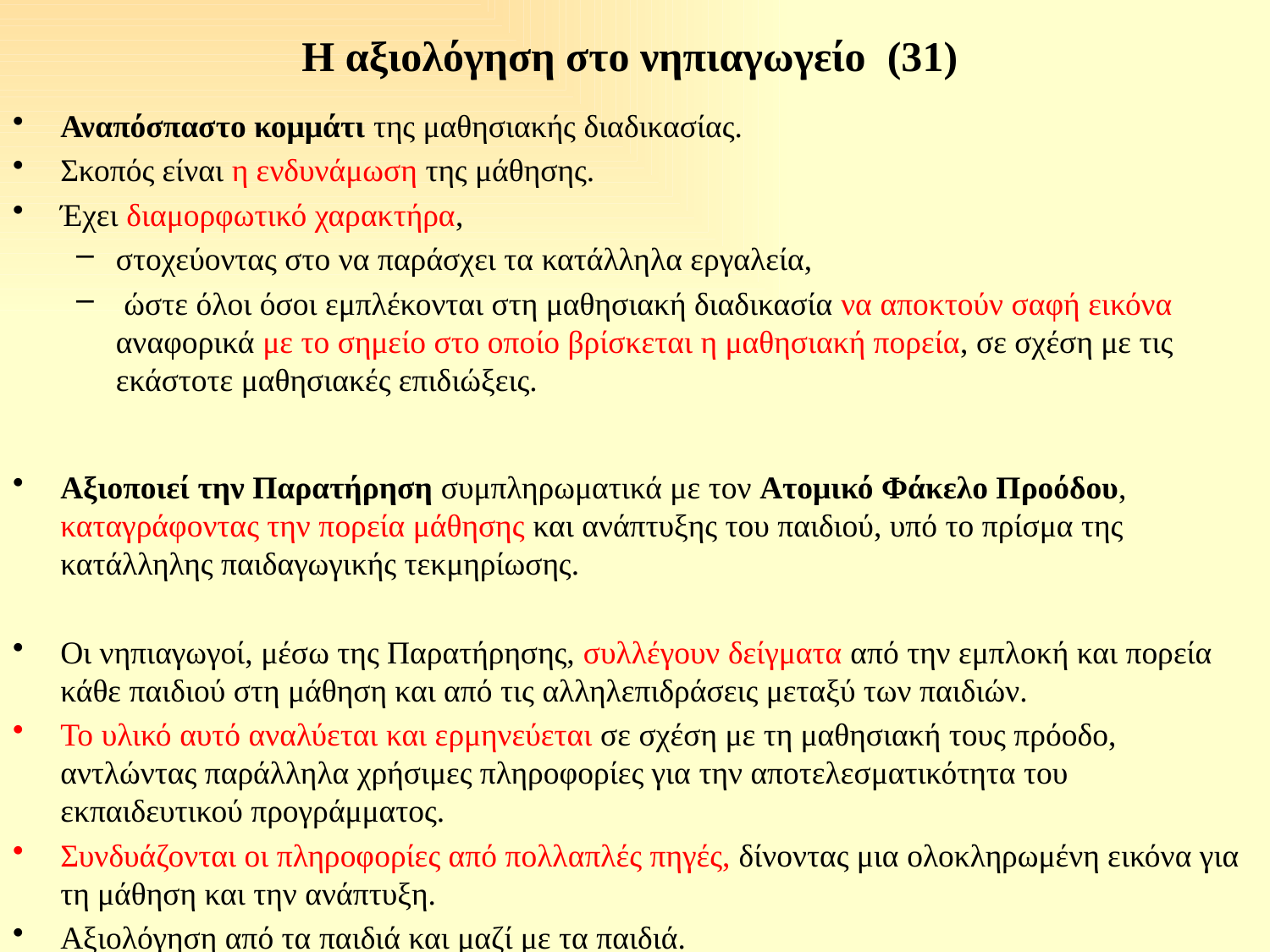

# Η αξιολόγηση στο νηπιαγωγείο  (31)
Αναπόσπαστο κομμάτι της μαθησιακής διαδικασίας.
Σκοπός είναι η ενδυνάμωση της μάθησης.
Έχει διαμορφωτικό χαρακτήρα,
στοχεύοντας στο να παράσχει τα κατάλληλα εργαλεία,
 ώστε όλοι όσοι εμπλέκονται στη μαθησιακή διαδικασία να αποκτούν σαφή εικόνα αναφορικά με το σημείο στο οποίο βρίσκεται η μαθησιακή πορεία, σε σχέση με τις εκάστοτε μαθησιακές επιδιώξεις.

Αξιοποιεί την Παρατήρηση συμπληρωματικά με τον Ατομικό Φάκελο Προόδου, καταγράφοντας την πορεία μάθησης και ανάπτυξης του παιδιού, υπό το πρίσμα της κατάλληλης παιδαγωγικής τεκμηρίωσης.

Οι νηπιαγωγοί, μέσω της Παρατήρησης, συλλέγουν δείγματα από την εμπλοκή και πορεία κάθε παιδιού στη μάθηση και από τις αλληλεπιδράσεις μεταξύ των παιδιών.
Το υλικό αυτό αναλύεται και ερμηνεύεται σε σχέση με τη μαθησιακή τους πρόοδο, αντλώντας παράλληλα χρήσιμες πληροφορίες για την αποτελεσματικότητα του εκπαιδευτικού προγράμματος.
Συνδυάζονται οι πληροφορίες από πολλαπλές πηγές, δίνοντας μια ολοκληρωμένη εικόνα για τη μάθηση και την ανάπτυξη.
Αξιολόγηση από τα παιδιά και μαζί με τα παιδιά.